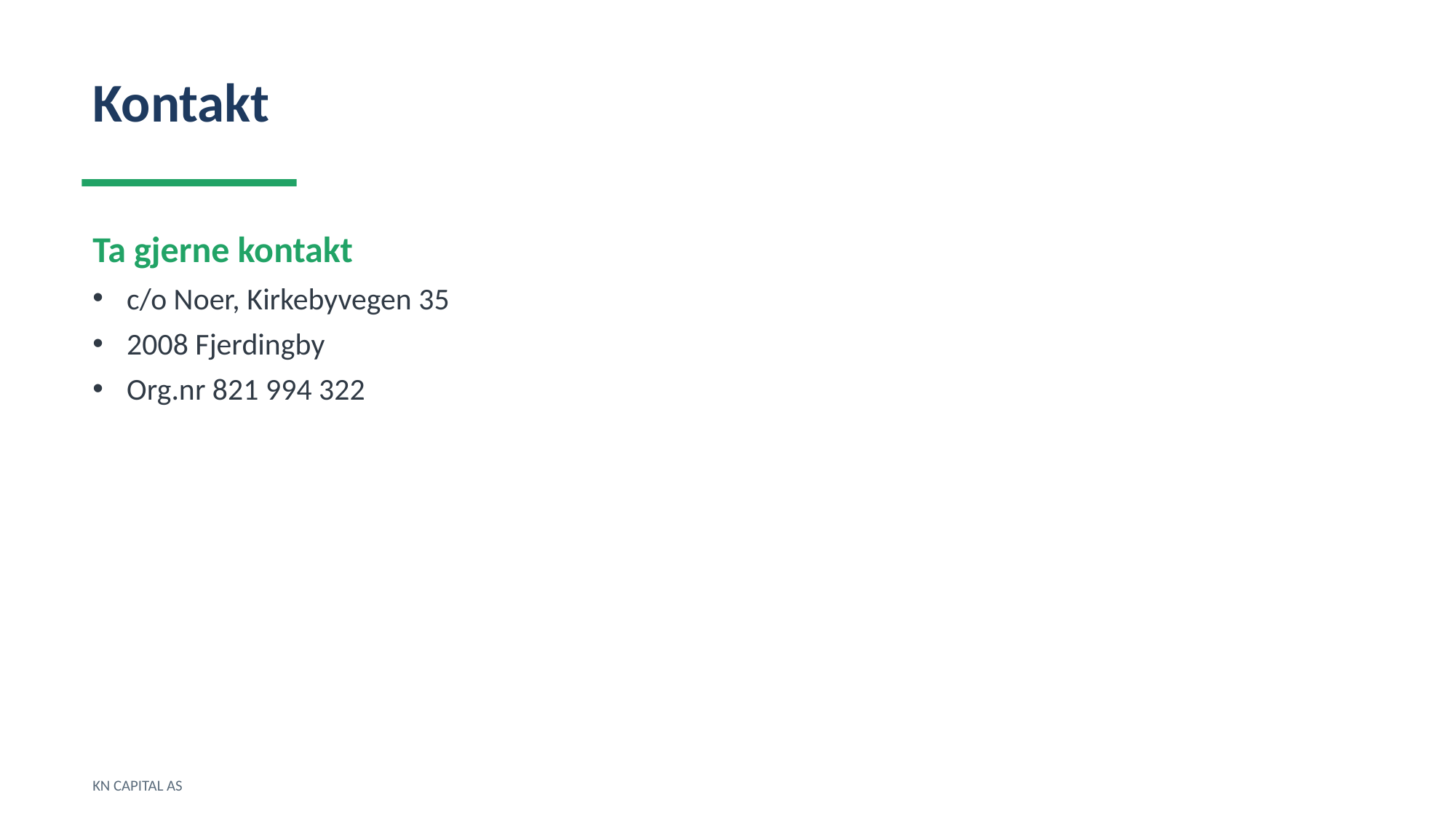

Kontakt

Ta gjerne kontakt
c/o Noer, Kirkebyvegen 35
2008 Fjerdingby
Org.nr 821 994 322
KN CAPITAL AS